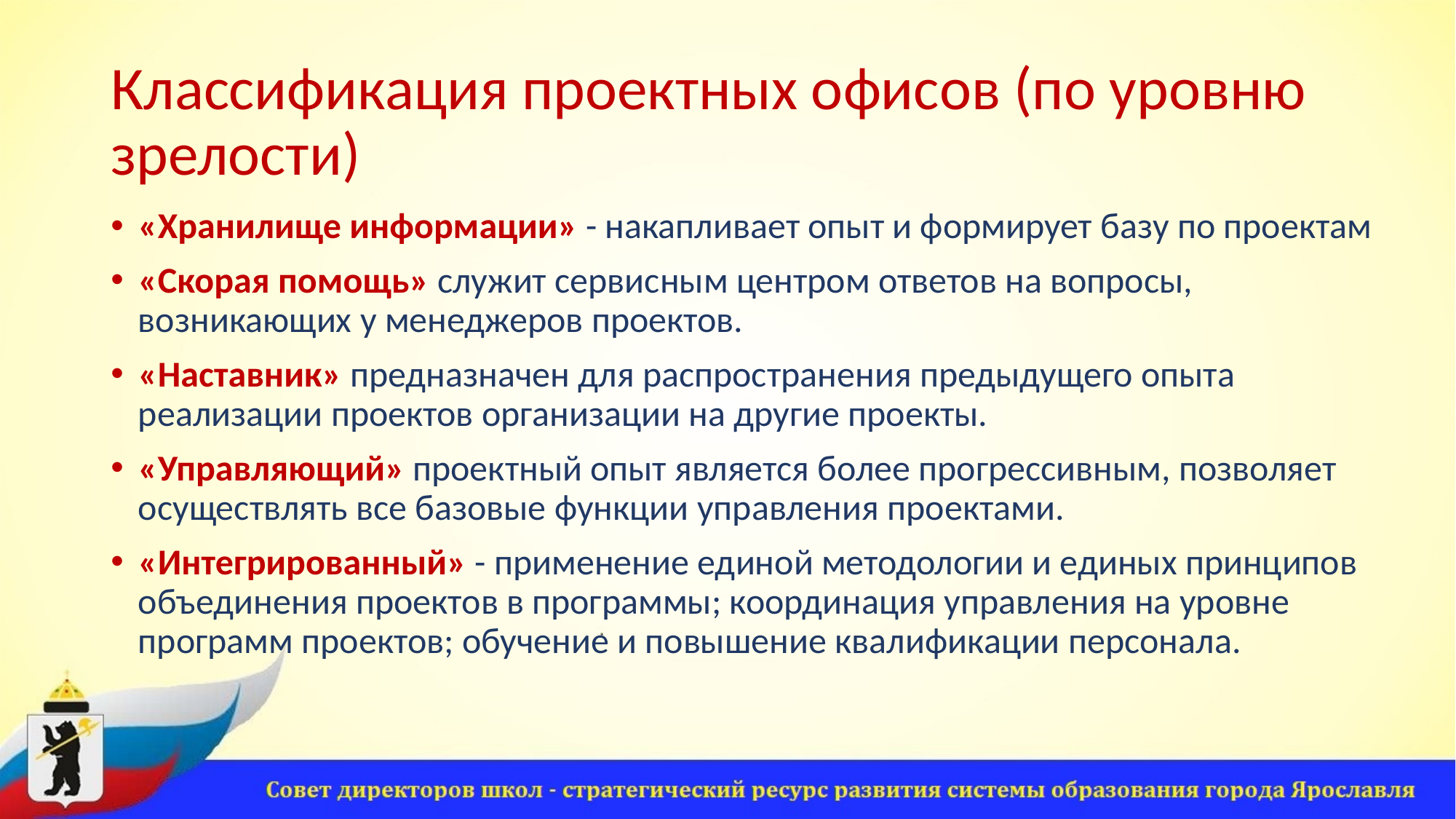

# Классификация проектных офисов (по уровню зрелости)
«Хранилище информации» - накапливает опыт и формирует базу по проектам
«Скорая помощь» служит сервисным центром ответов на вопросы, возникающих у менеджеров проектов.
«Наставник» предназначен для распространения предыдущего опыта реализации проектов организации на другие проекты.
«Управляющий» проектный опыт является более прогрессивным, позволяет осуществлять все базовые функции управления проектами.
«Интегрированный» - применение единой методологии и единых принципов объединения проектов в программы; координация управления на уровне программ проектов; обучение и повышение квалификации персонала.